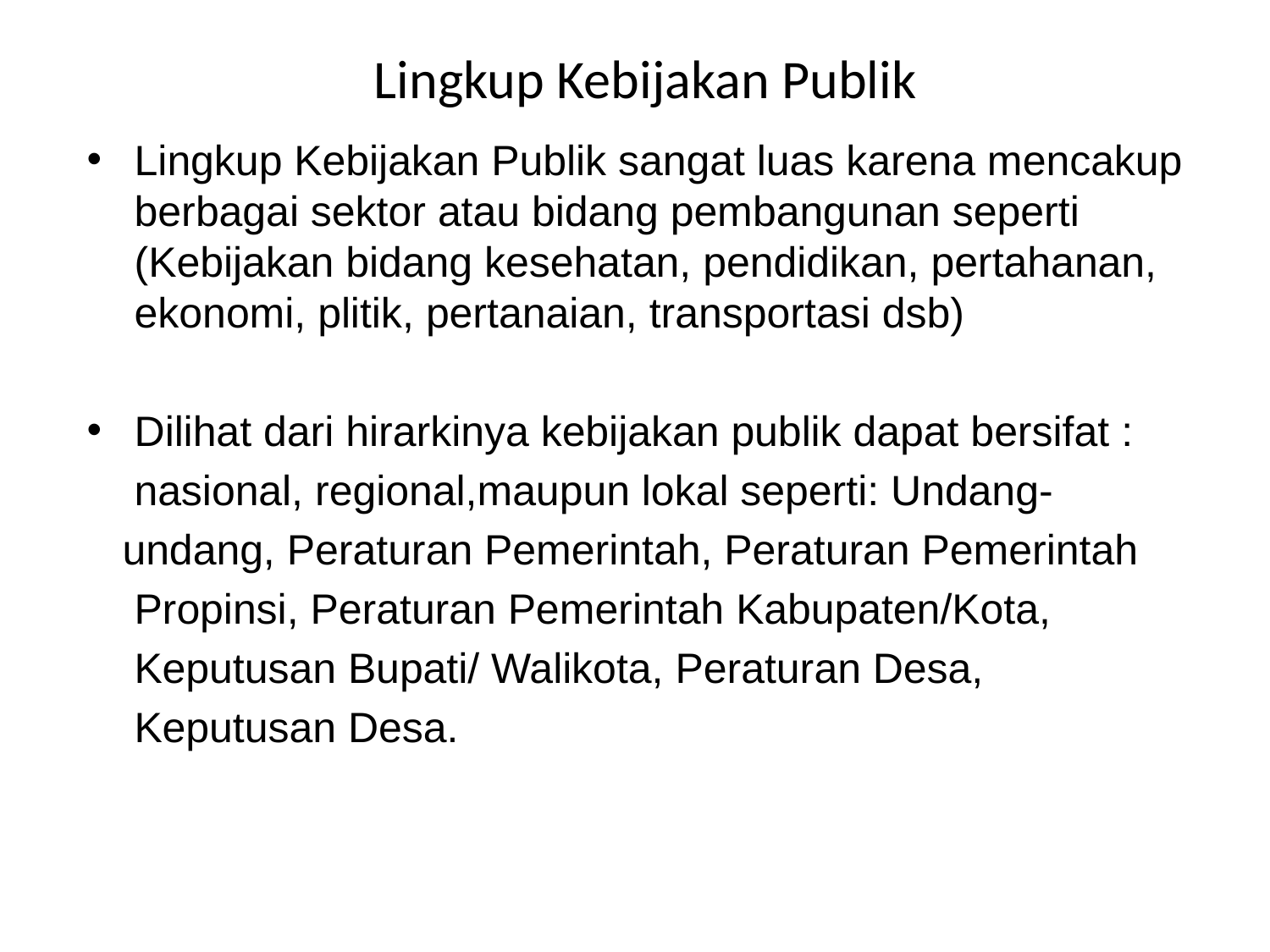

# Lingkup Kebijakan Publik
Lingkup Kebijakan Publik sangat luas karena mencakup berbagai sektor atau bidang pembangunan seperti (Kebijakan bidang kesehatan, pendidikan, pertahanan, ekonomi, plitik, pertanaian, transportasi dsb)

Dilihat dari hirarkinya kebijakan publik dapat bersifat :
    nasional, regional,maupun lokal seperti: Undang-
   undang, Peraturan Pemerintah, Peraturan Pemerintah
    Propinsi, Peraturan Pemerintah Kabupaten/Kota,
    Keputusan Bupati/ Walikota, Peraturan Desa,
    Keputusan Desa.